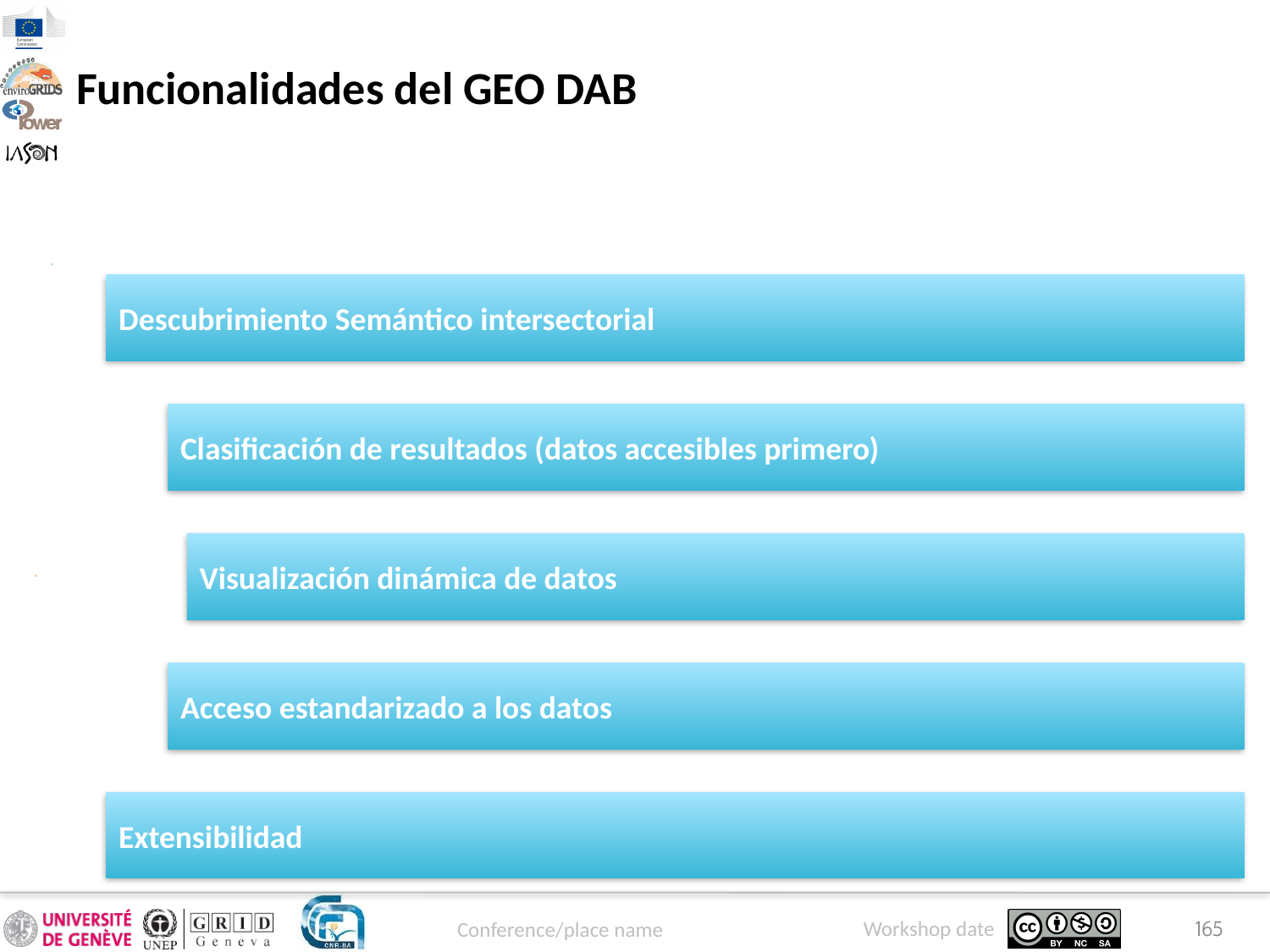

# Funcionalidades del GEO DAB
Descubrimiento Semántico intersectorial
Visualización dinámica de datos
Clasificación de resultados (datos accesibles primero)
Extensibilidad
Acceso estandarizado a los datos
165